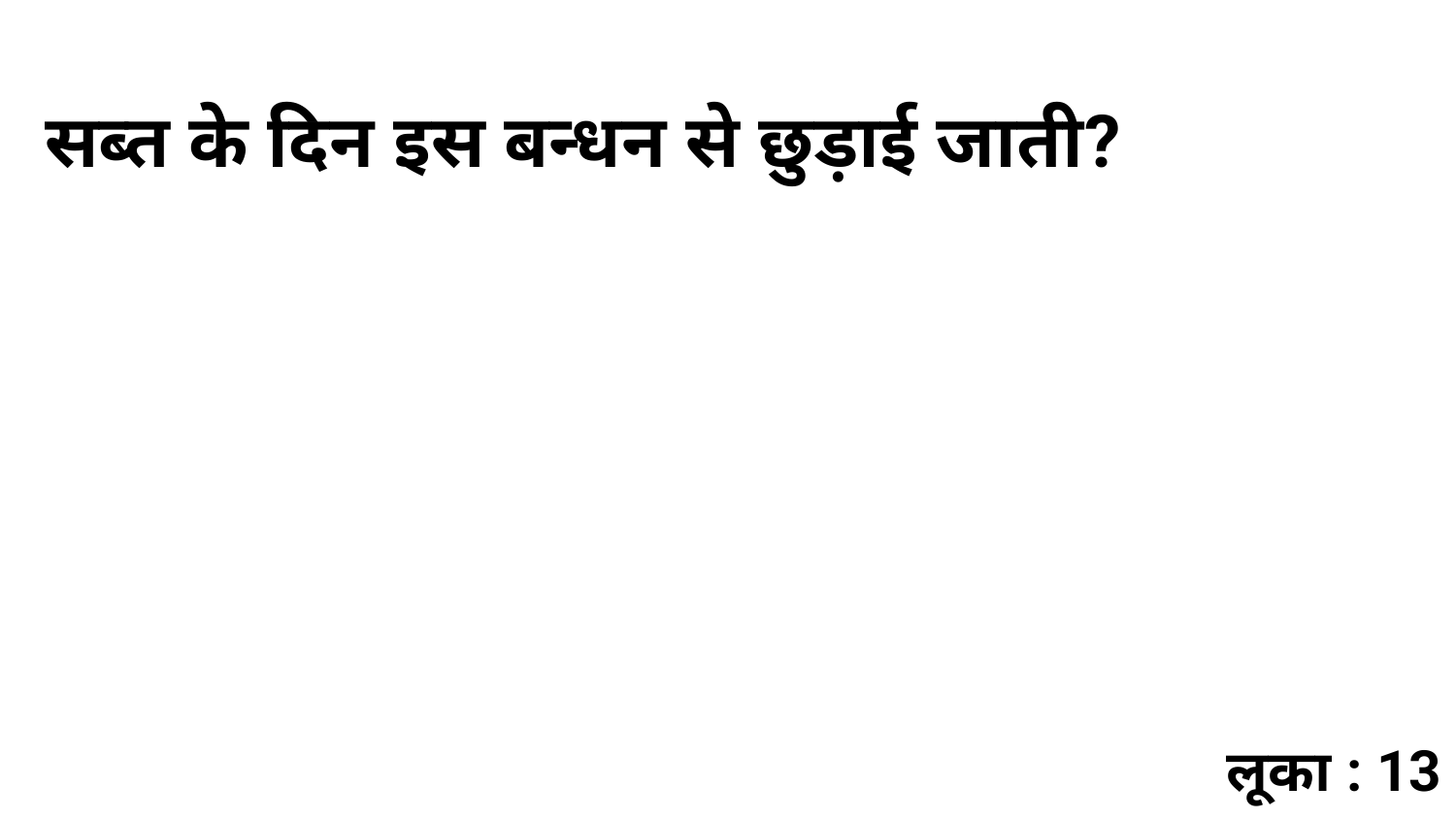

सब्त के दिन इस बन्धन से छुड़ाई जाती?
लूका : 13